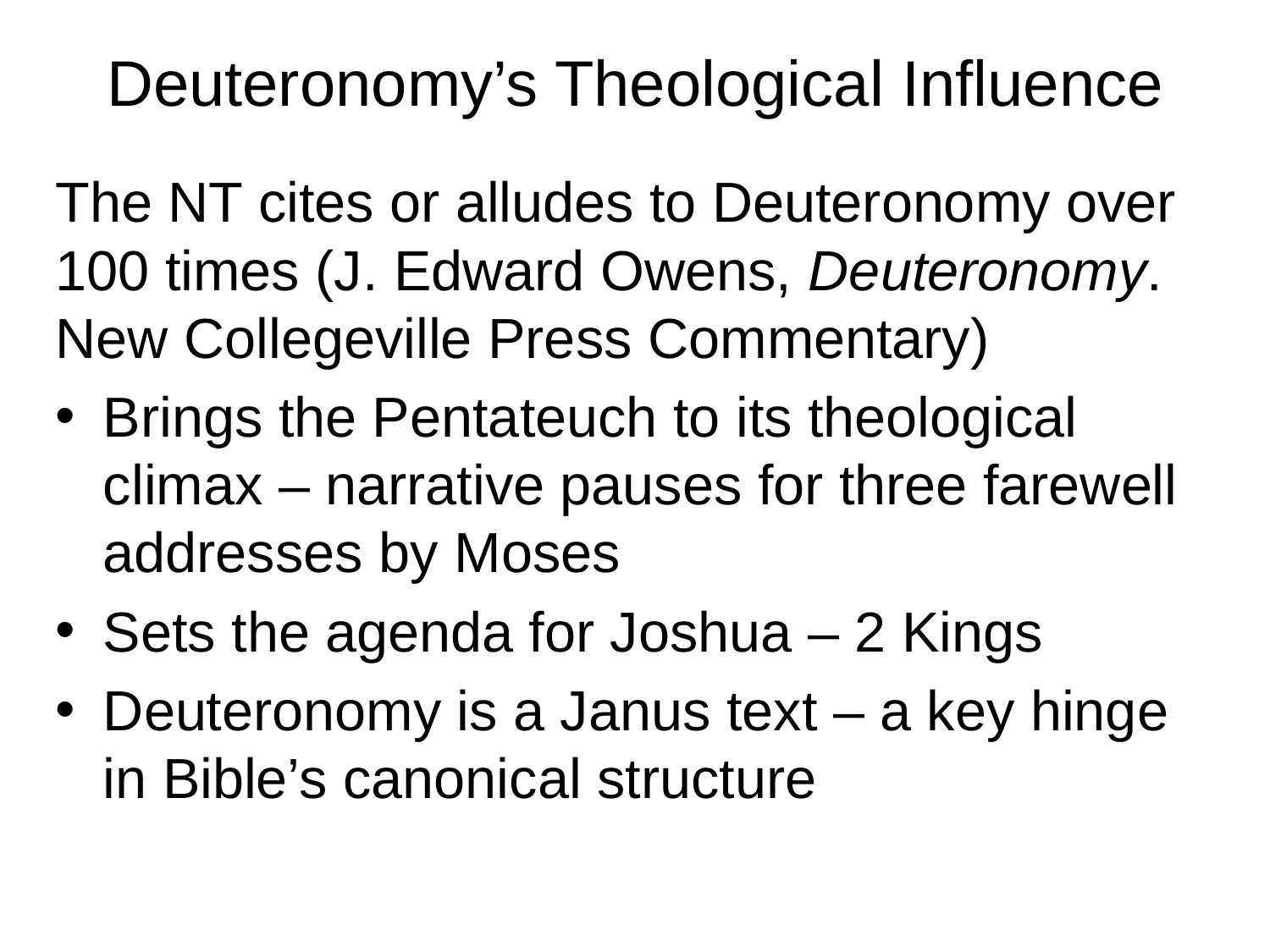

# Deuteronomy’s Theological Influence
The NT cites or alludes to Deuteronomy over 100 times (J. Edward Owens, Deuteronomy. New Collegeville Press Commentary)
Brings the Pentateuch to its theological climax – narrative pauses for three farewell addresses by Moses
Sets the agenda for Joshua – 2 Kings
Deuteronomy is a Janus text – a key hinge in Bible’s canonical structure